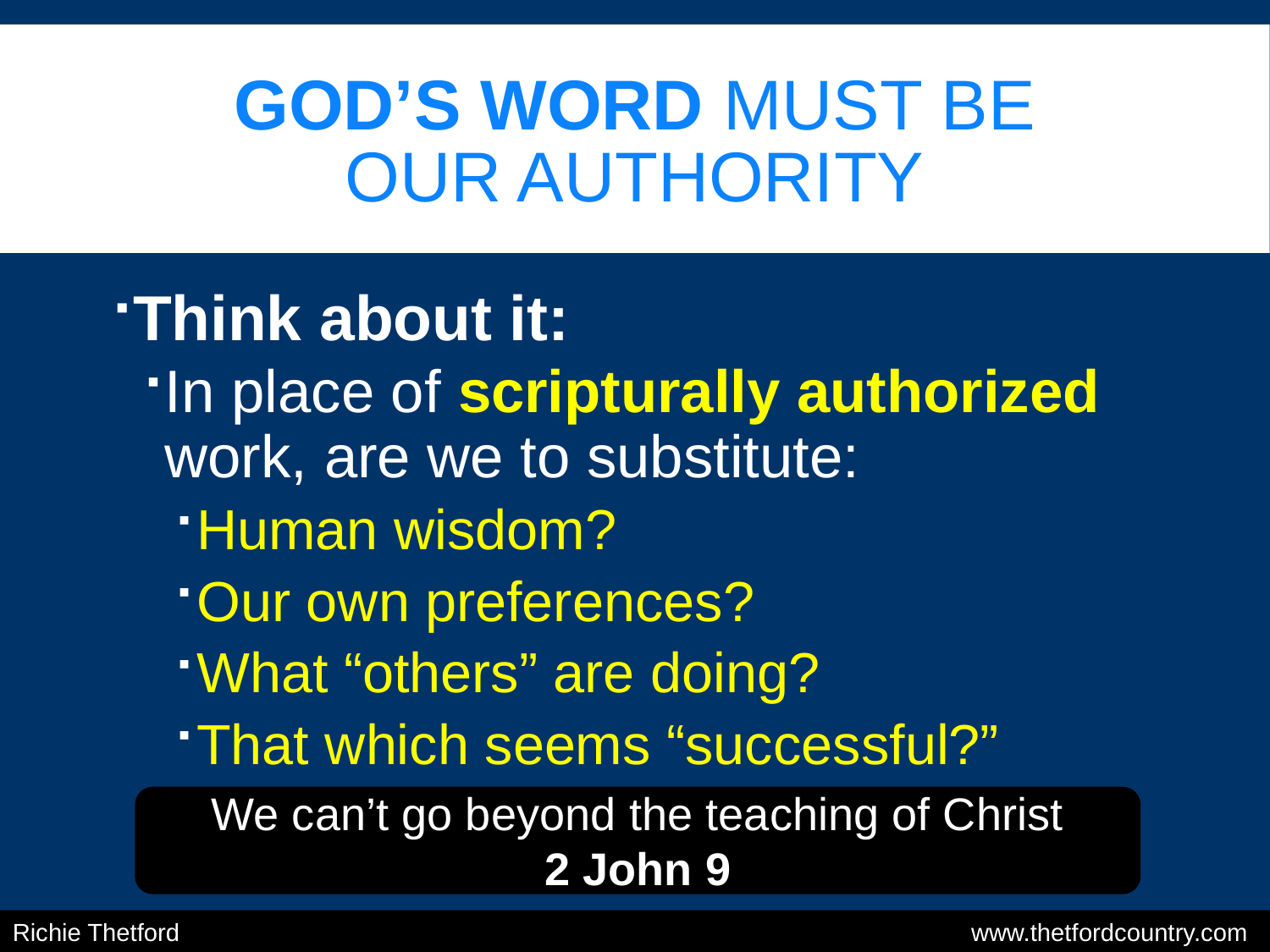

# God’s word must be our authority
Think about it:
In place of scripturally authorized work, are we to substitute:
Human wisdom?
Our own preferences?
What “others” are doing?
That which seems “successful?”
We can’t go beyond the teaching of Christ
2 John 9

Richie Thetford					  	          www.thetfordcountry.com